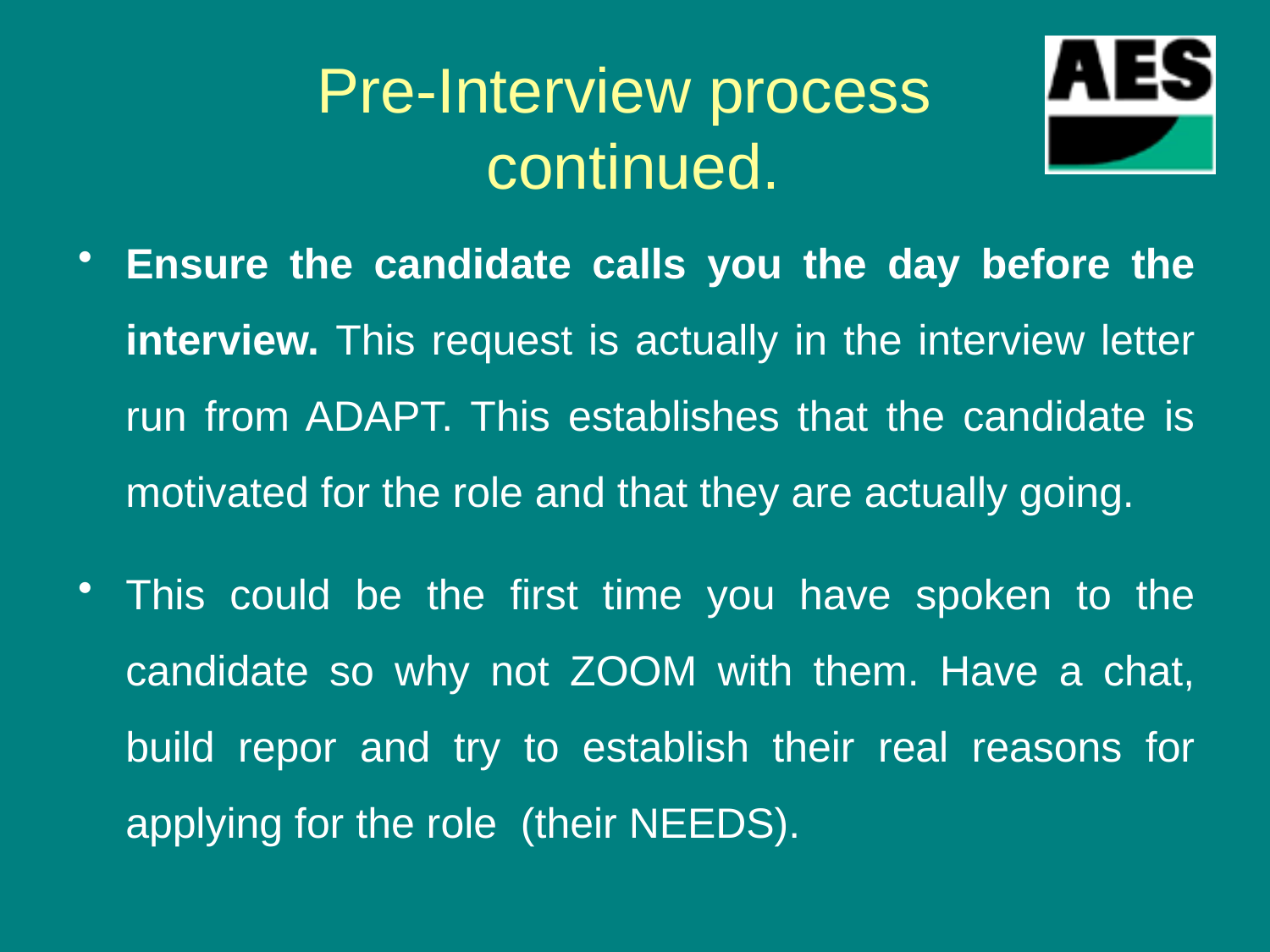

# Pre-Interview process continued.
Ensure the candidate calls you the day before the interview. This request is actually in the interview letter run from ADAPT. This establishes that the candidate is motivated for the role and that they are actually going.
This could be the first time you have spoken to the candidate so why not ZOOM with them. Have a chat, build repor and try to establish their real reasons for applying for the role  (their NEEDS).